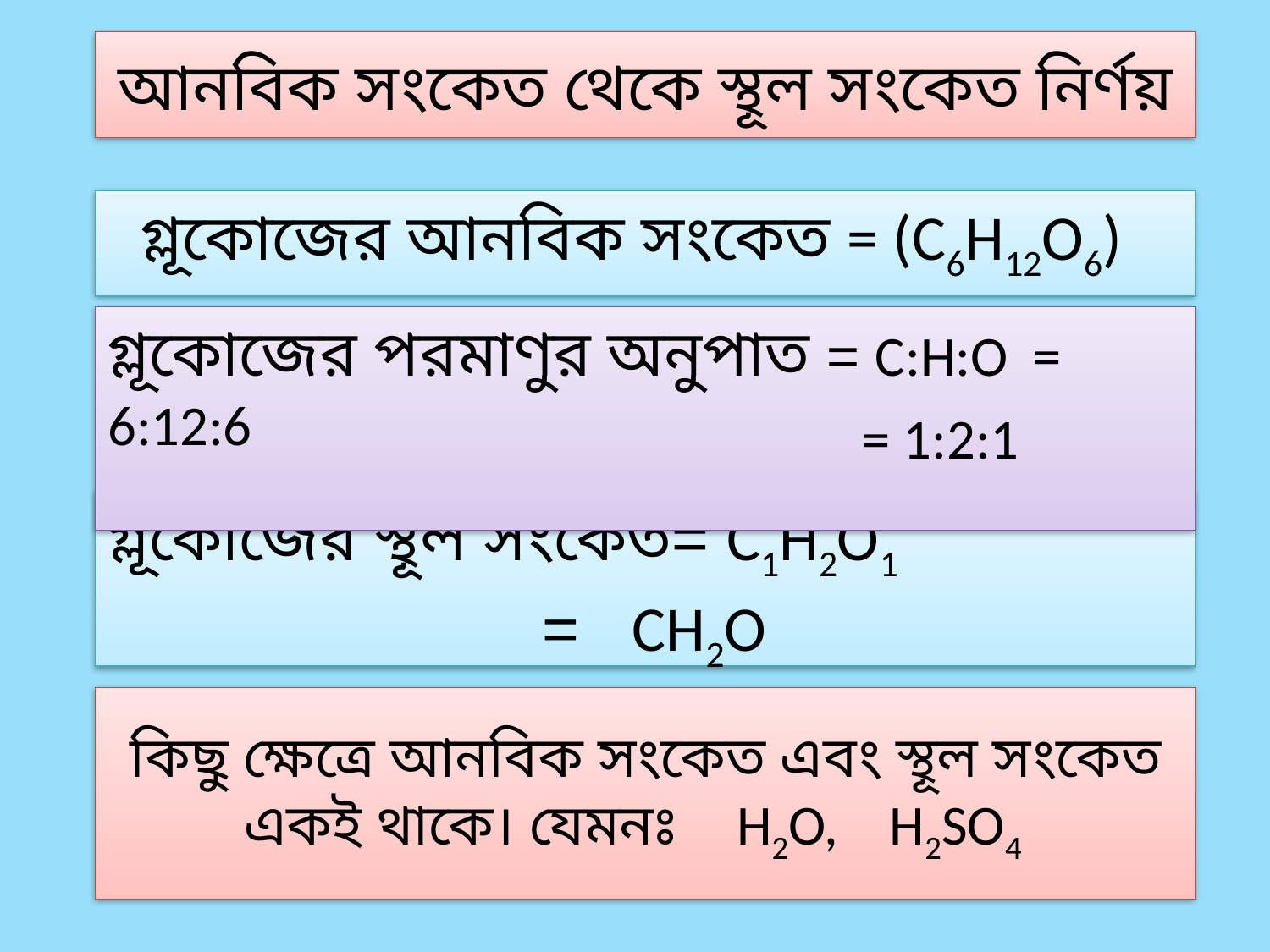

আনবিক সংকেত থেকে স্থূল সংকেত নির্ণয়
গ্লূকোজের আনবিক সংকেত = (C6H12O6)
গ্লূকোজের পরমাণুর অনুপাত = C:H:O  = 6:12:6

 = 1:2:1
গ্লূকোজের স্থূল সংকেত= C1H2O1

=   CH2O
কিছু ক্ষেত্রে আনবিক সংকেত এবং স্থূল সংকেত একই থাকে। যেমনঃ    H2O,    H2SO4